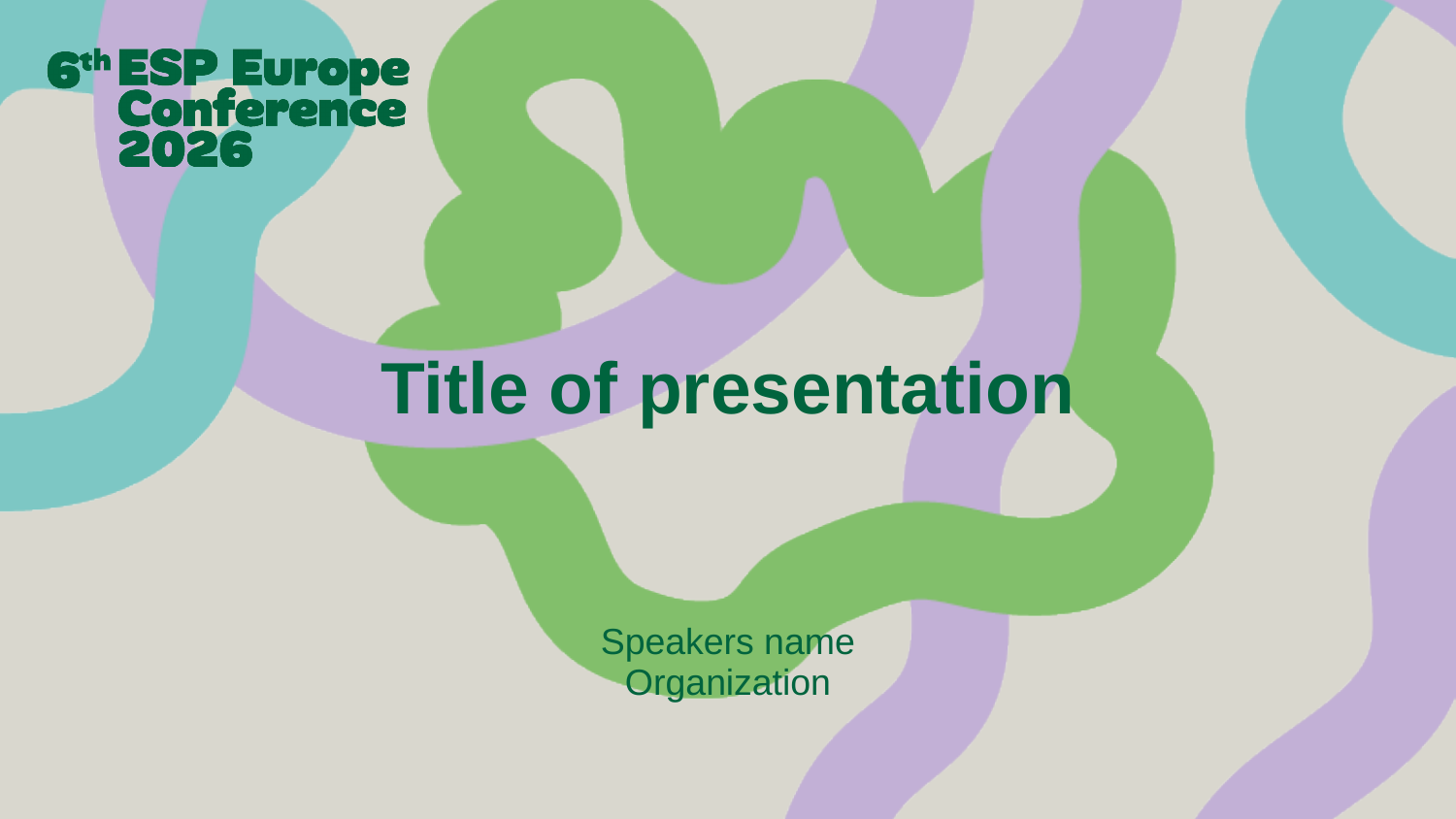

# Title of presentation
Speakers name
Organization